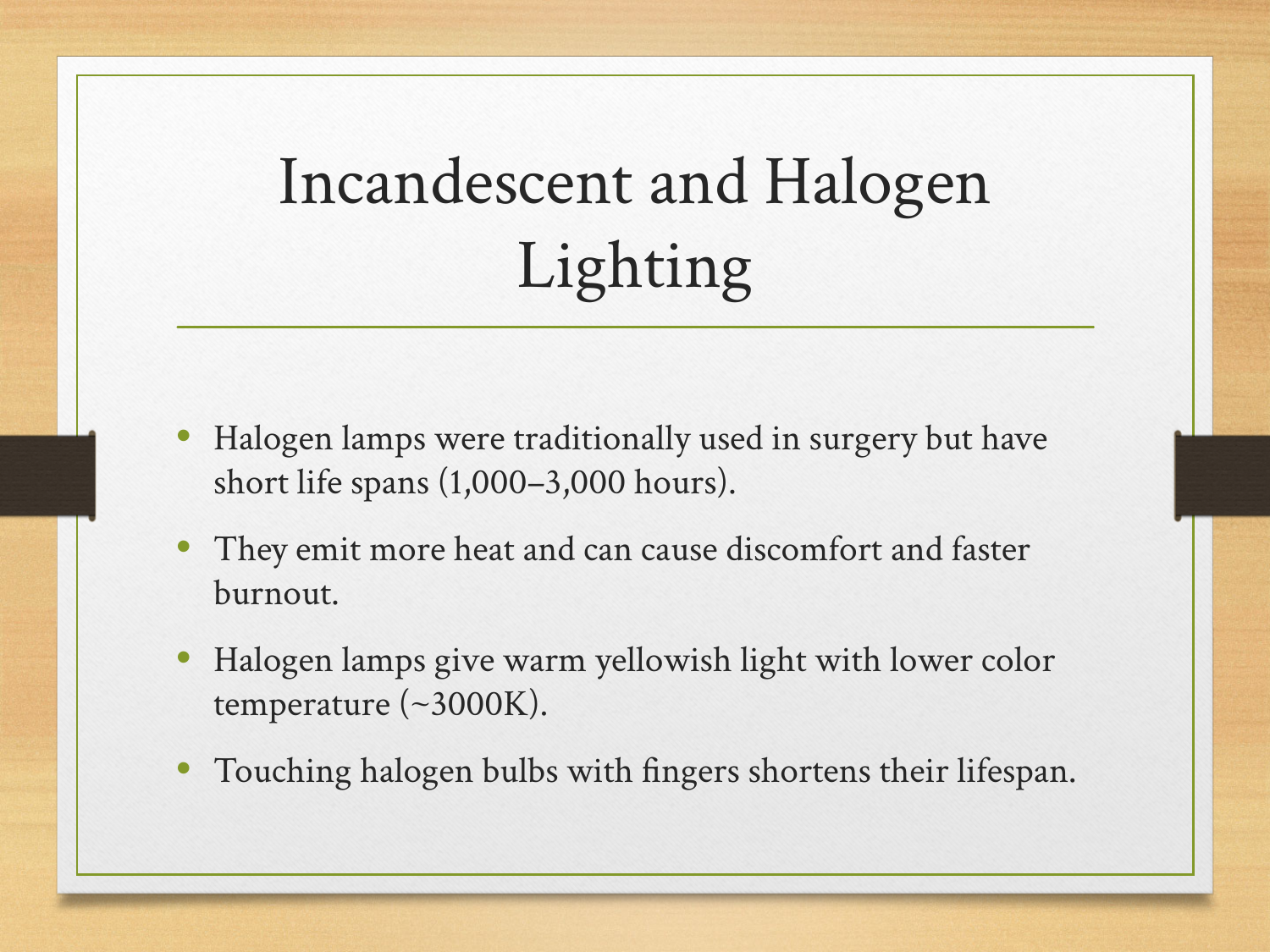

# Incandescent and Halogen Lighting

Halogen lamps were traditionally used in surgery but have short life spans (1,000–3,000 hours).
They emit more heat and can cause discomfort and faster burnout.
Halogen lamps give warm yellowish light with lower color temperature (~3000K).
Touching halogen bulbs with fingers shortens their lifespan.